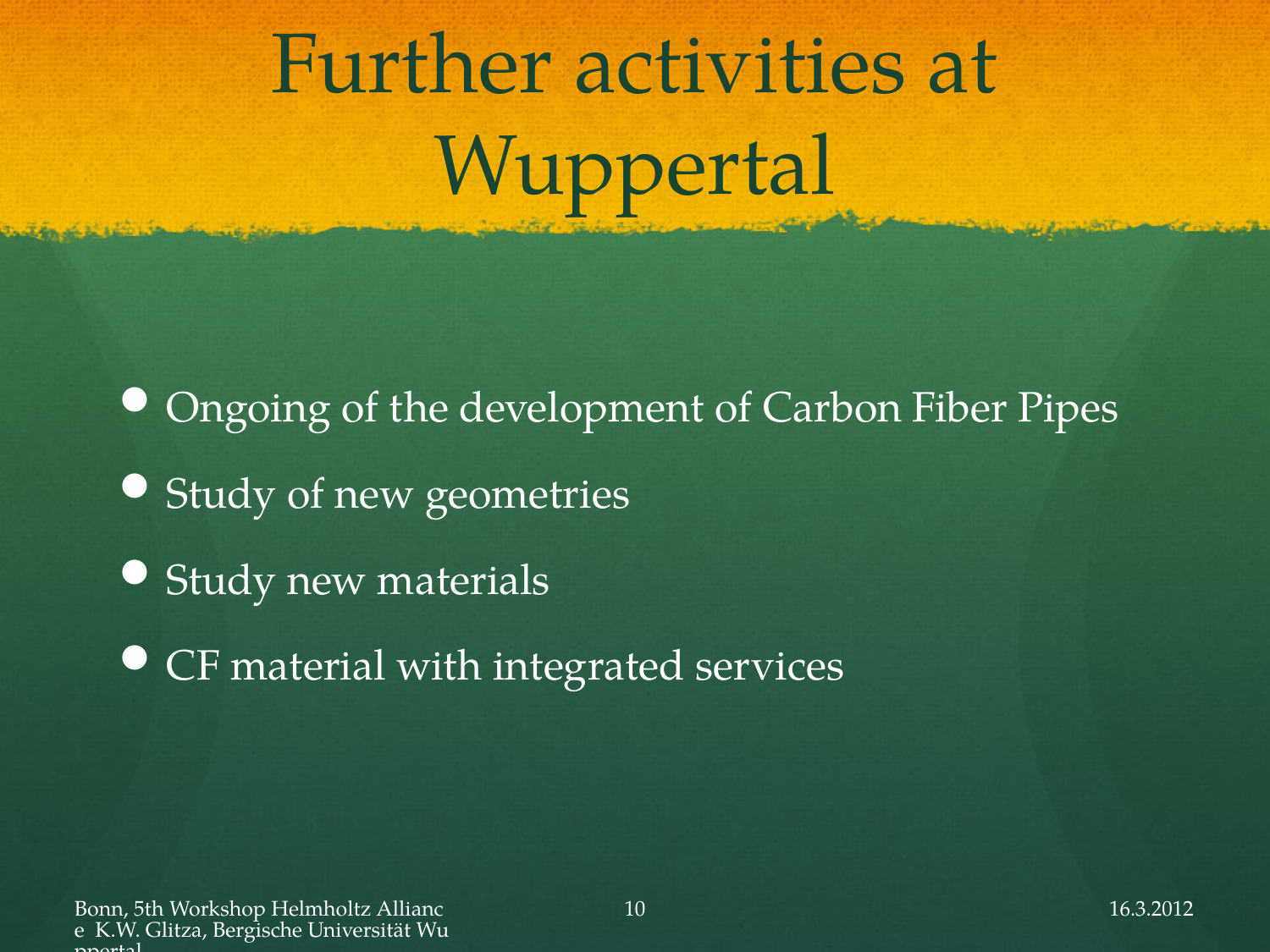

# Further activities at Wuppertal

Ongoing of the development of Carbon Fiber Pipes
Study of new geometries
Study new materials
CF material with integrated services
Bonn, 5th Workshop Helmholtz Alliance  K.W. Glitza, Bergische Universität Wuppertal
10
16.3.2012